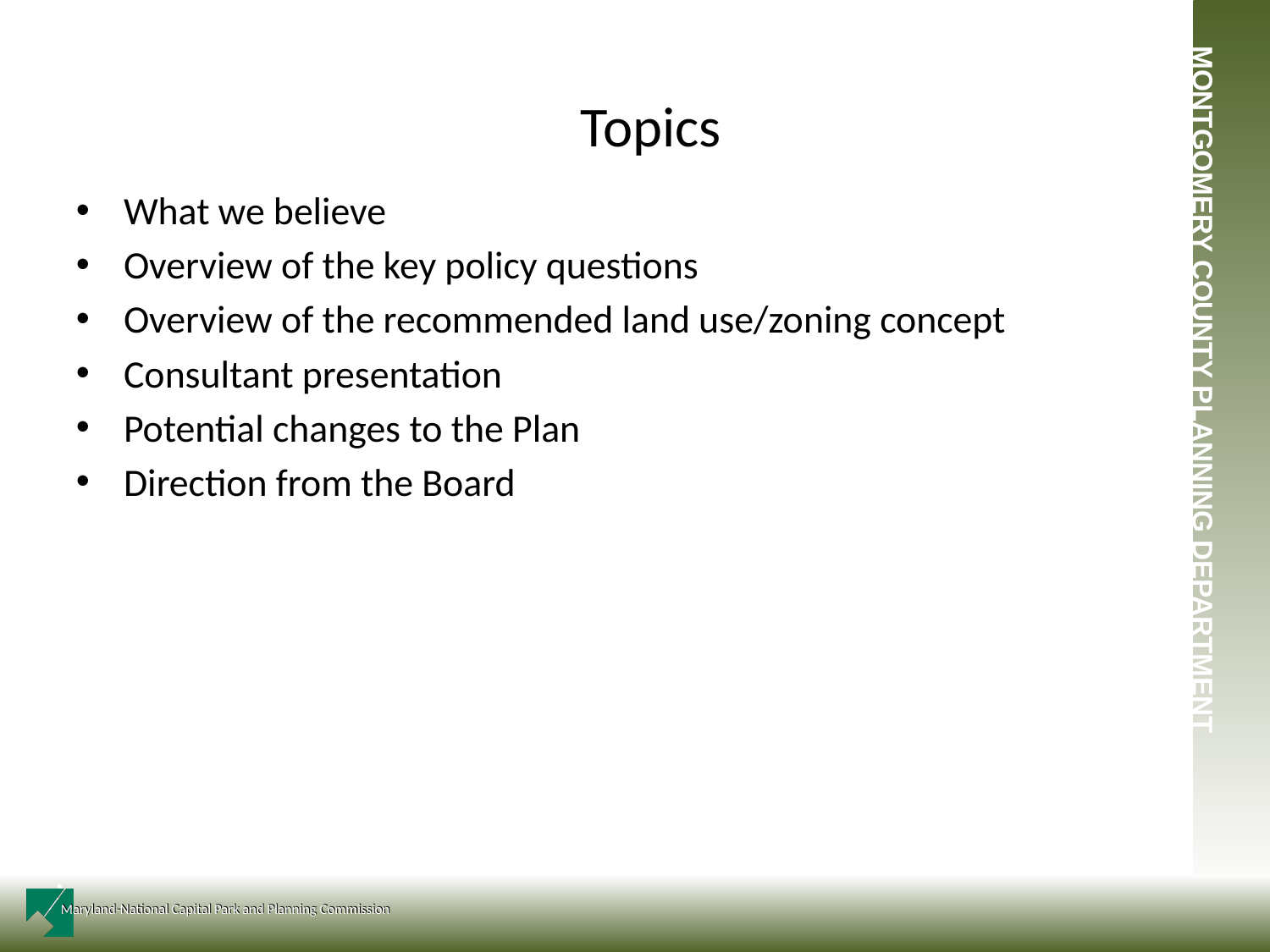

# Topics
What we believe
Overview of the key policy questions
Overview of the recommended land use/zoning concept
Consultant presentation
Potential changes to the Plan
Direction from the Board